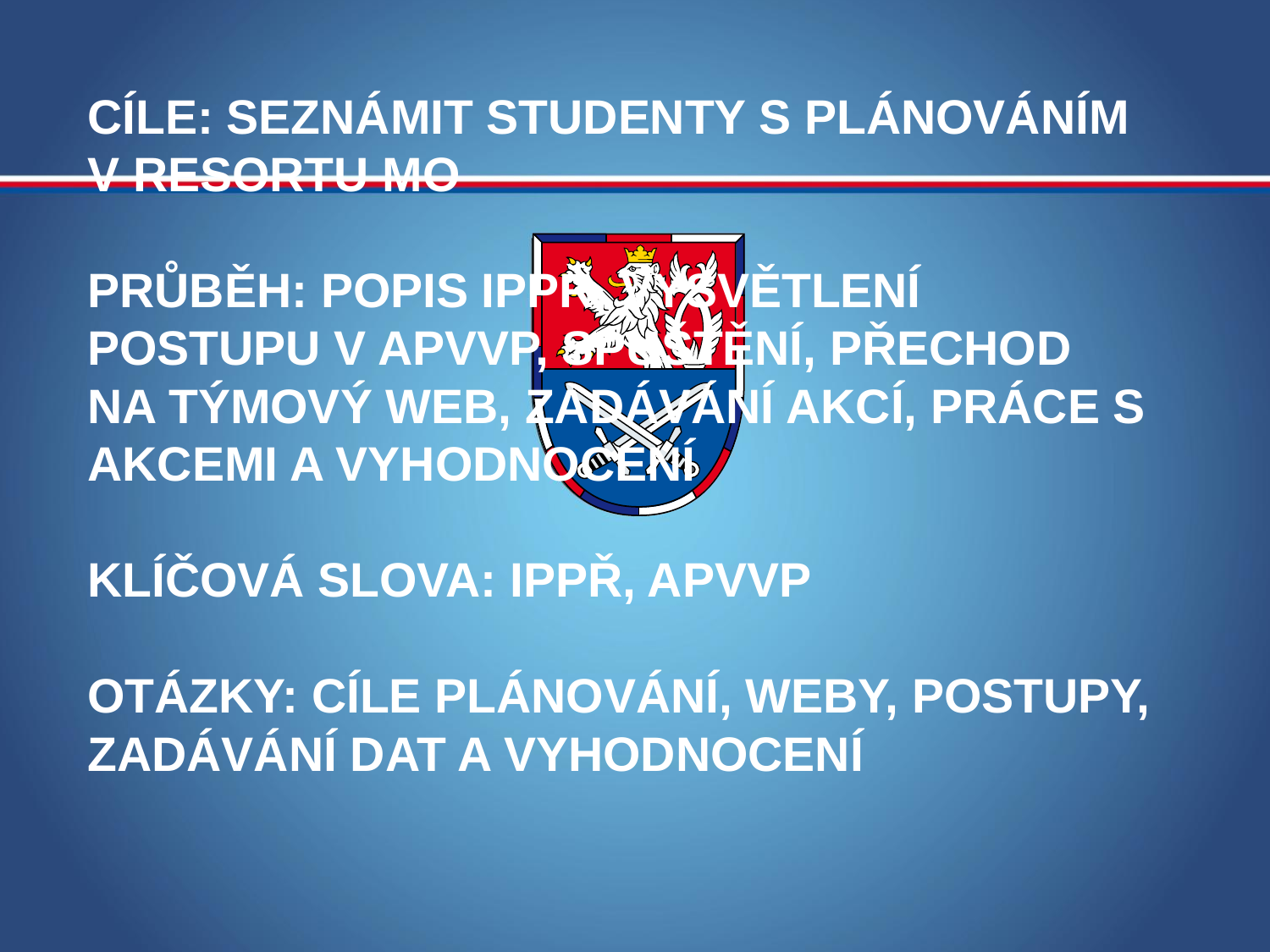

# Cíle: seznámit studenty s plánováním v resortu MO Průběh: popis IPPŘ, vysvětlení postupu v APVVP, spuštění, přechod na týmový web, zadávání akcí, práce s akcemi a vyhodnocení Klíčová slova: IPPŘ, APVVP Otázky: cíle plánování, weby, postupy, zadávání dat a vyhodnocení